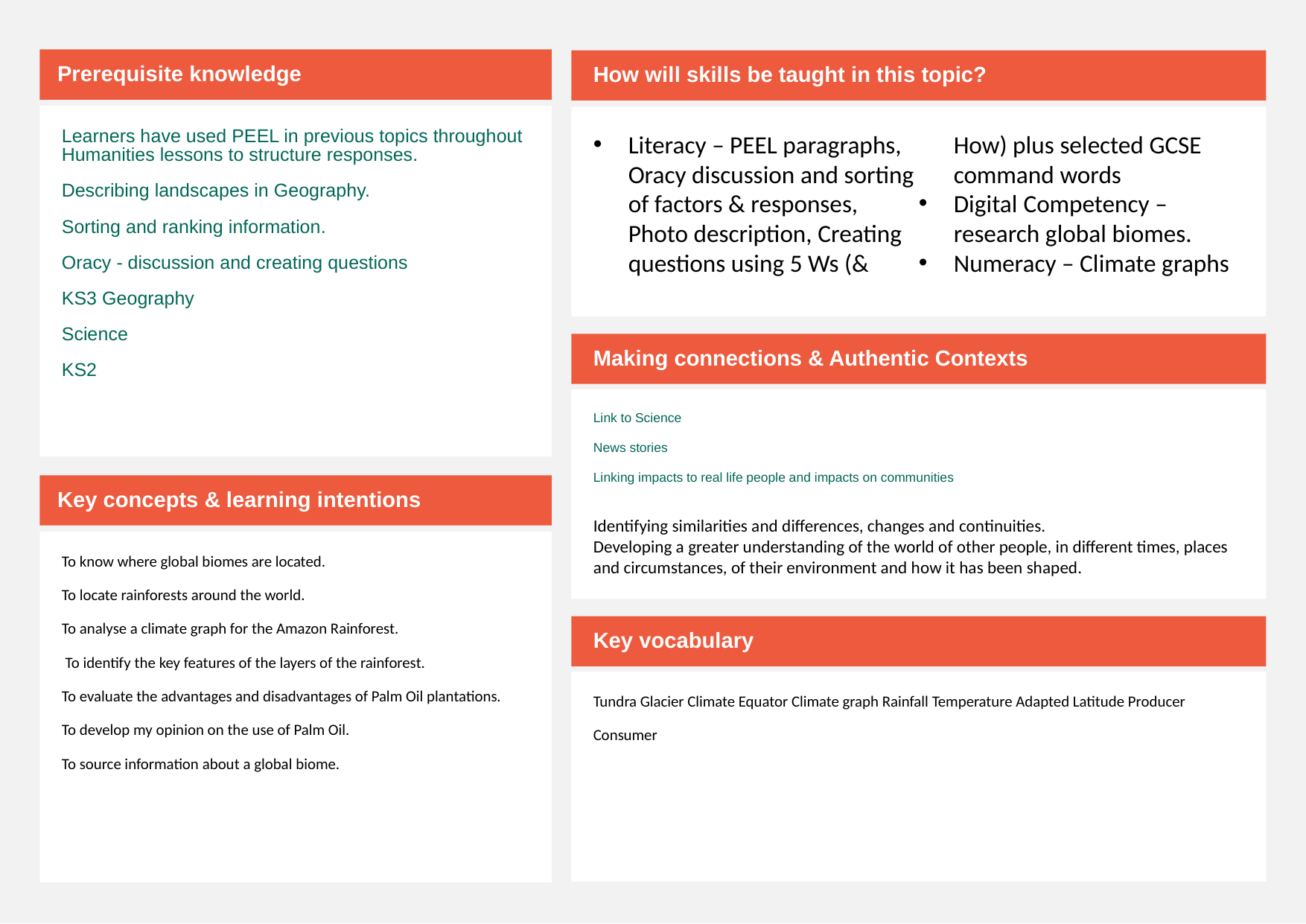

Prerequisite knowledge
How will skills be taught in this topic?
Learners have used PEEL in previous topics throughout Humanities lessons to structure responses.
Describing landscapes in Geography.
Sorting and ranking information.
Oracy - discussion and creating questions
KS3 Geography
Science
KS2
Literacy – PEEL paragraphs, Oracy discussion and sorting of factors & responses, Photo description, Creating questions using 5 Ws (& How) plus selected GCSE command words
Digital Competency – research global biomes.
Numeracy – Climate graphs
Making connections & Authentic Contexts
Link to Science
News stories
Linking impacts to real life people and impacts on communities

Identifying similarities and differences, changes and continuities.
Developing a greater understanding of the world of other people, in different times, places and circumstances, of their environment and how it has been shaped.
Key concepts & learning intentions
To know where global biomes are located.
To locate rainforests around the world.
To analyse a climate graph for the Amazon Rainforest.
 To identify the key features of the layers of the rainforest.
To evaluate the advantages and disadvantages of Palm Oil plantations.
To develop my opinion on the use of Palm Oil.
To source information about a global biome.
Key vocabulary
Tundra Glacier Climate Equator Climate graph Rainfall Temperature Adapted Latitude Producer
Consumer